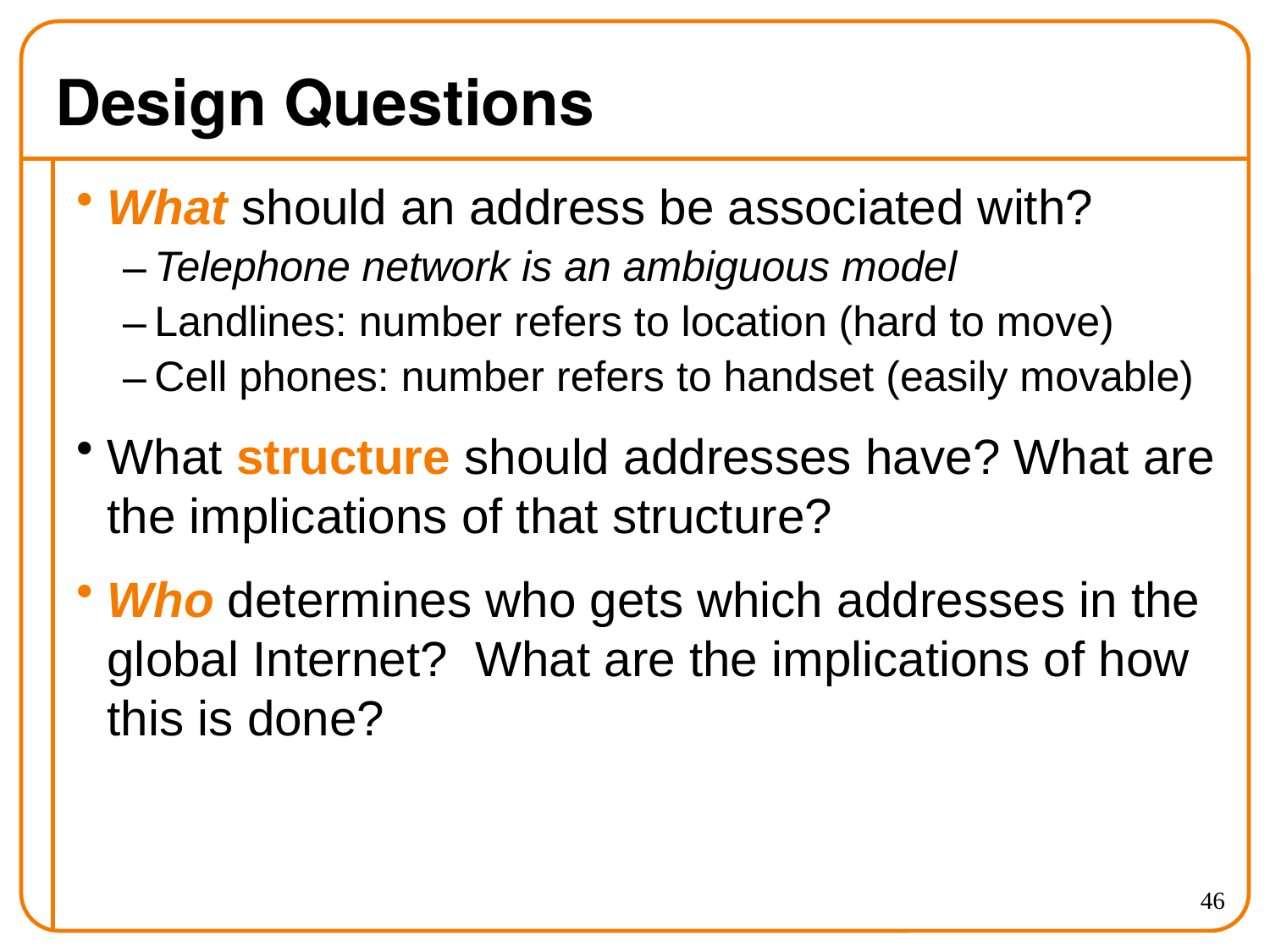

# Design Questions
What should an address be associated with?
Telephone network is an ambiguous model
Landlines: number refers to location (hard to move)
Cell phones: number refers to handset (easily movable)
What structure should addresses have? What are the implications of that structure?
Who determines who gets which addresses in the global Internet?  What are the implications of how this is done?
46